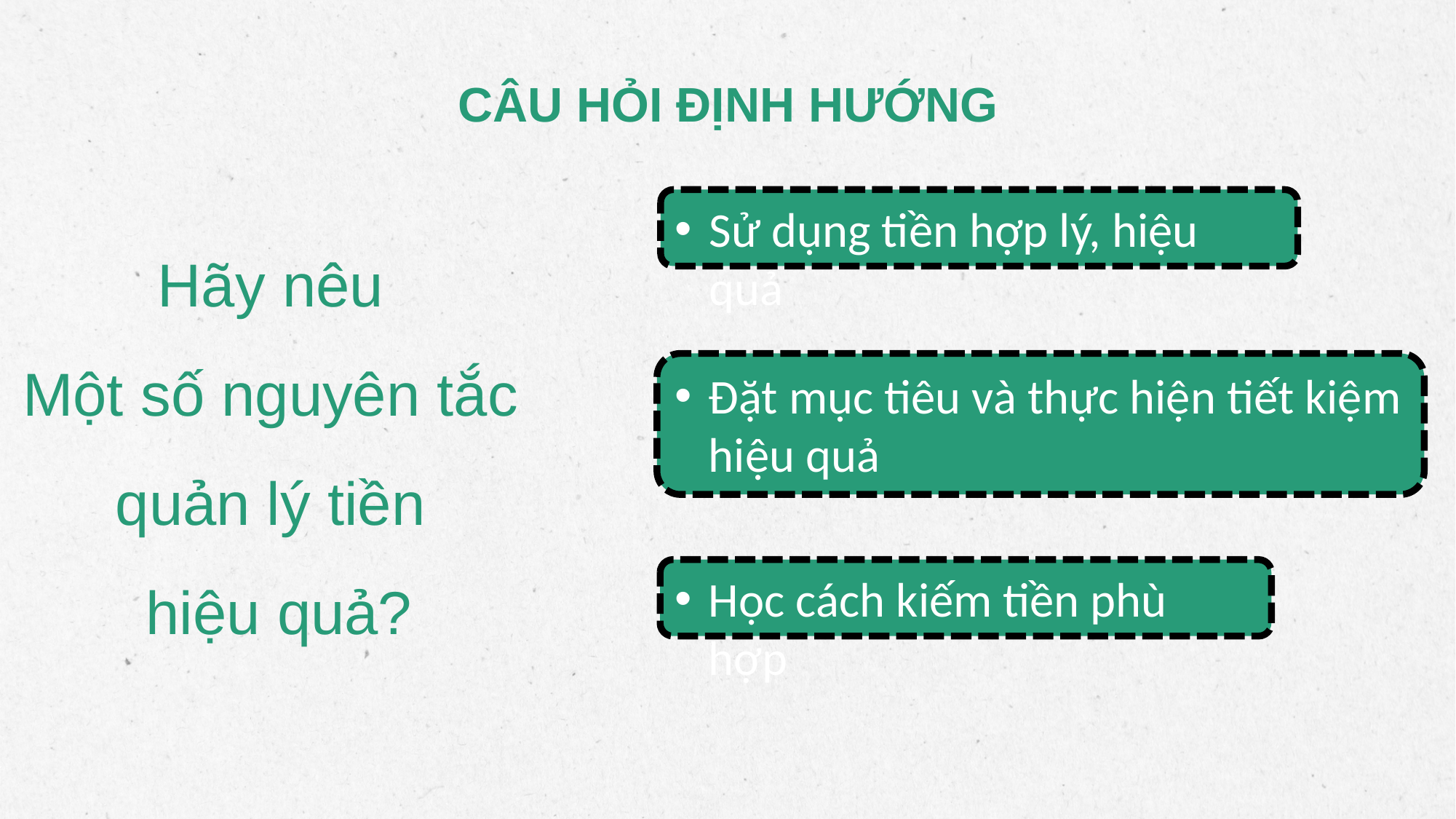

CÂU HỎI ĐỊNH HƯỚNG
Sử dụng tiền hợp lý, hiệu quả
Hãy nêu
Một số nguyên tắc
quản lý tiền
hiệu quả?
Đặt mục tiêu và thực hiện tiết kiệm hiệu quả
Học cách kiếm tiền phù hợp